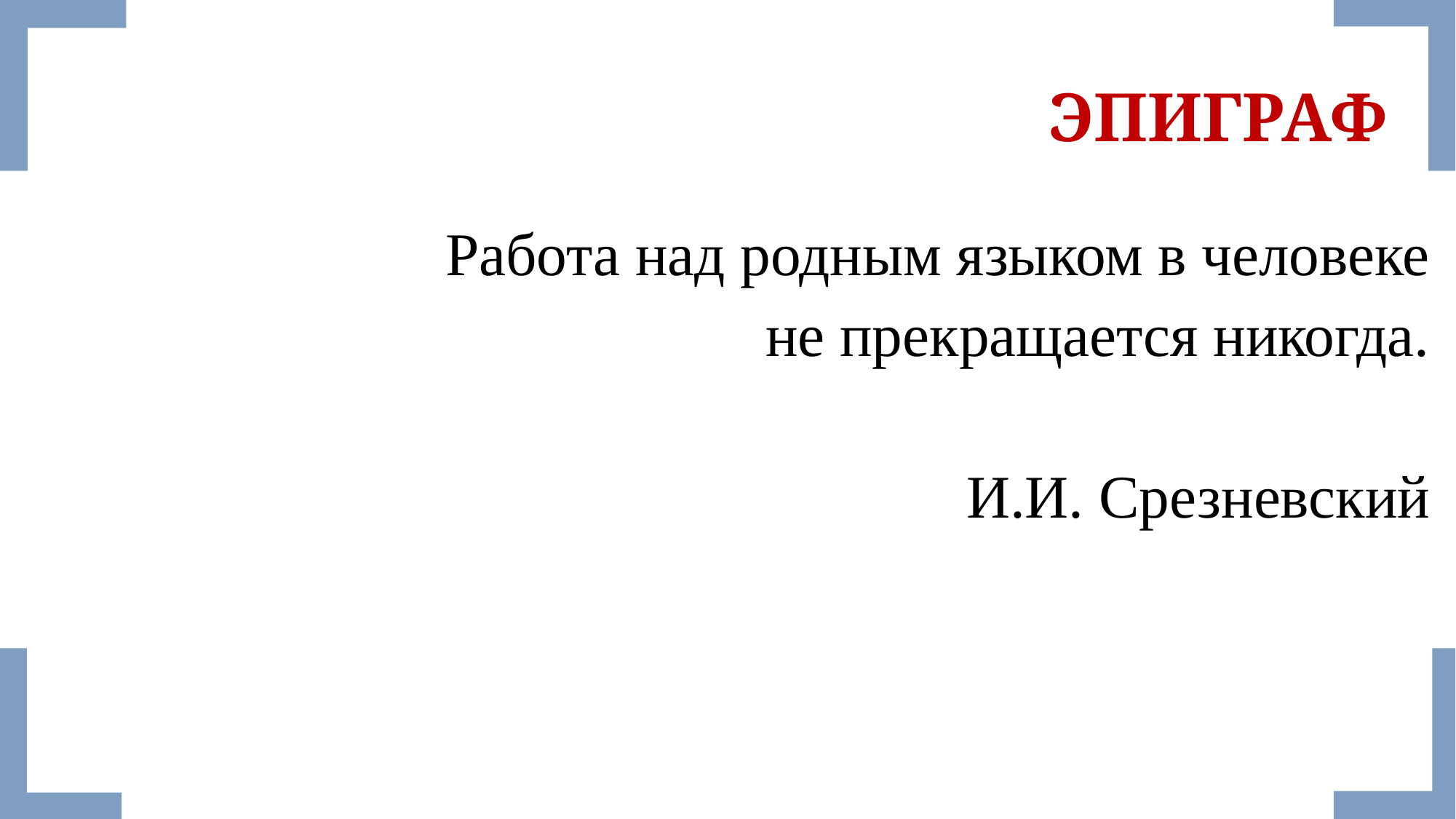

# ЭПИГРАФ
         Работа над родным языком в человеке
не прекращается никогда.

И.И. Срезневский